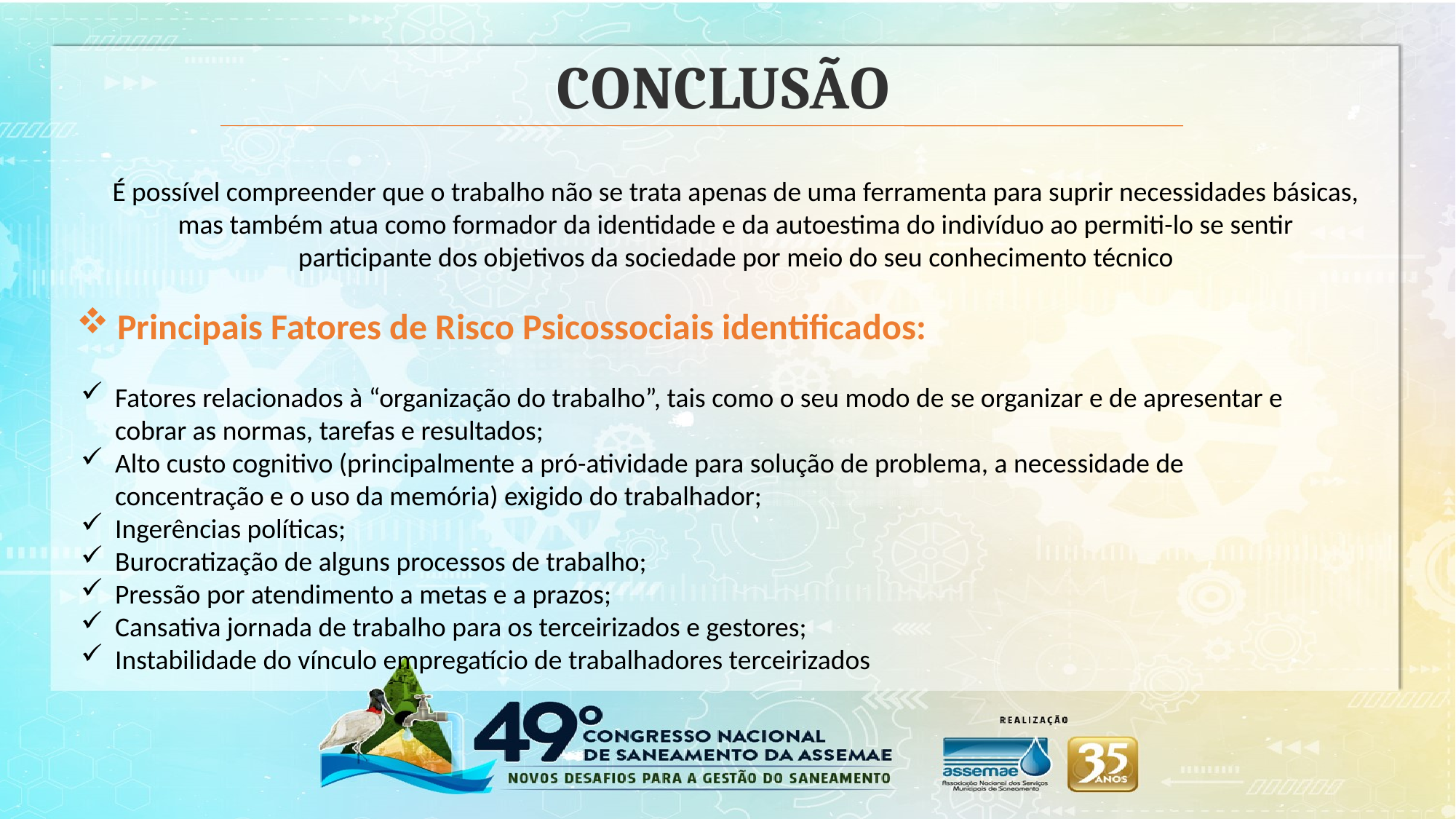

# CONCLUSÃO

É possível compreender que o trabalho não se trata apenas de uma ferramenta para suprir necessidades básicas, mas também atua como formador da identidade e da autoestima do indivíduo ao permiti-lo se sentir participante dos objetivos da sociedade por meio do seu conhecimento técnico
Principais Fatores de Risco Psicossociais identificados:
Fatores relacionados à “organização do trabalho”, tais como o seu modo de se organizar e de apresentar e cobrar as normas, tarefas e resultados;
Alto custo cognitivo (principalmente a pró-atividade para solução de problema, a necessidade de concentração e o uso da memória) exigido do trabalhador;
Ingerências políticas;
Burocratização de alguns processos de trabalho;
Pressão por atendimento a metas e a prazos;
Cansativa jornada de trabalho para os terceirizados e gestores;
Instabilidade do vínculo empregatício de trabalhadores terceirizados